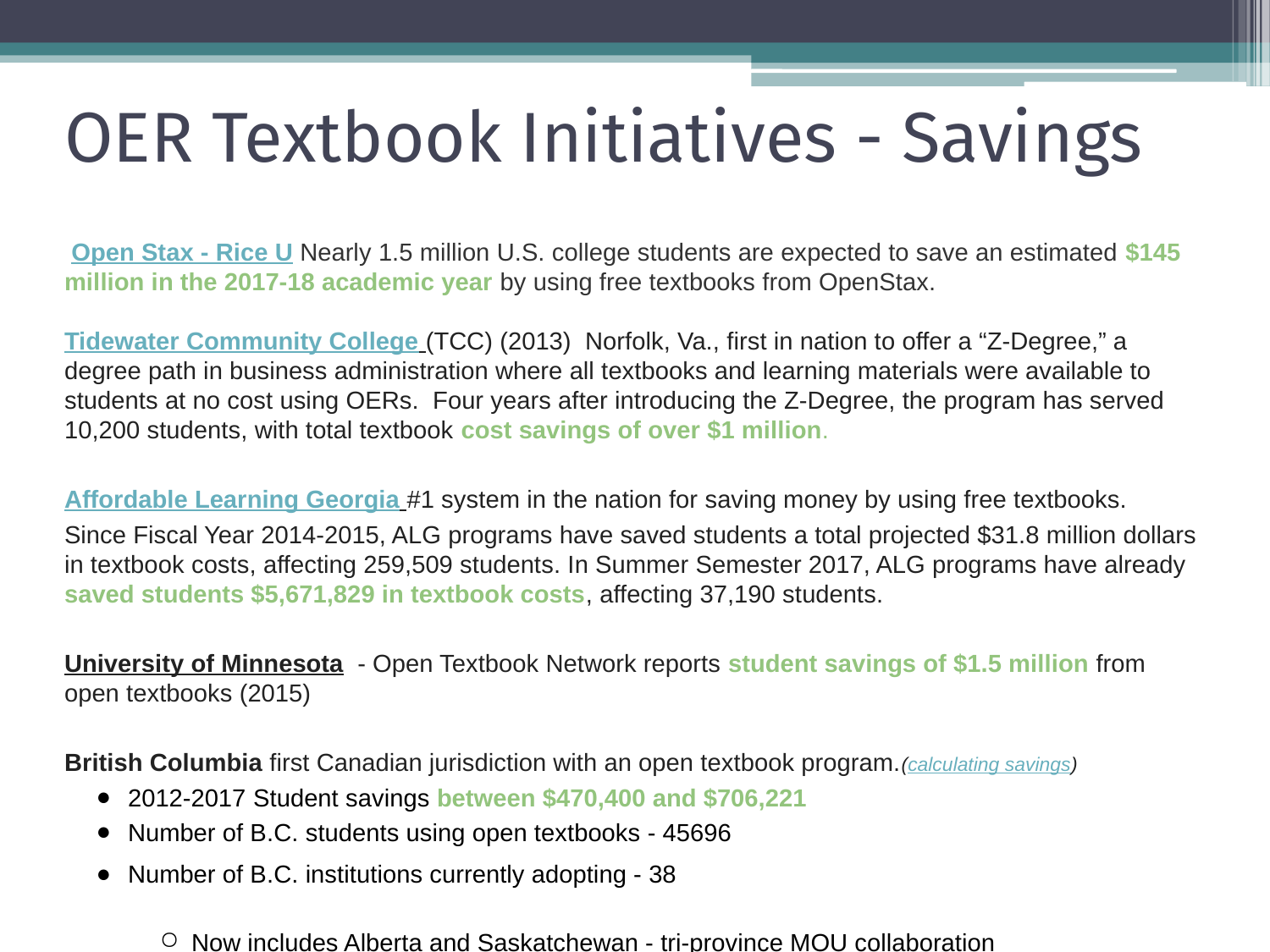

# OER Textbook Initiatives - Savings

 Open Stax - Rice U Nearly 1.5 million U.S. college students are expected to save an estimated $145 million in the 2017-18 academic year by using free textbooks from OpenStax.

Tidewater Community College (TCC) (2013)  Norfolk, Va., first in nation to offer a “Z-Degree,” a degree path in business administration where all textbooks and learning materials were available to students at no cost using OERs.  Four years after introducing the Z-Degree, the program has served 10,200 students, with total textbook cost savings of over $1 million.

Affordable Learning Georgia #1 system in the nation for saving money by using free textbooks.
Since Fiscal Year 2014-2015, ALG programs have saved students a total projected $31.8 million dollars in textbook costs, affecting 259,509 students. In Summer Semester 2017, ALG programs have already saved students $5,671,829 in textbook costs, affecting 37,190 students.

University of Minnesota  - Open Textbook Network reports student savings of $1.5 million from open textbooks (2015)

British Columbia first Canadian jurisdiction with an open textbook program.(calculating savings)
2012-2017 Student savings between $470,400 and $706,221
Number of B.C. students using open textbooks - 45696
Number of B.C. institutions currently adopting - 38
Now includes Alberta and Saskatchewan - tri-province MOU collaboration